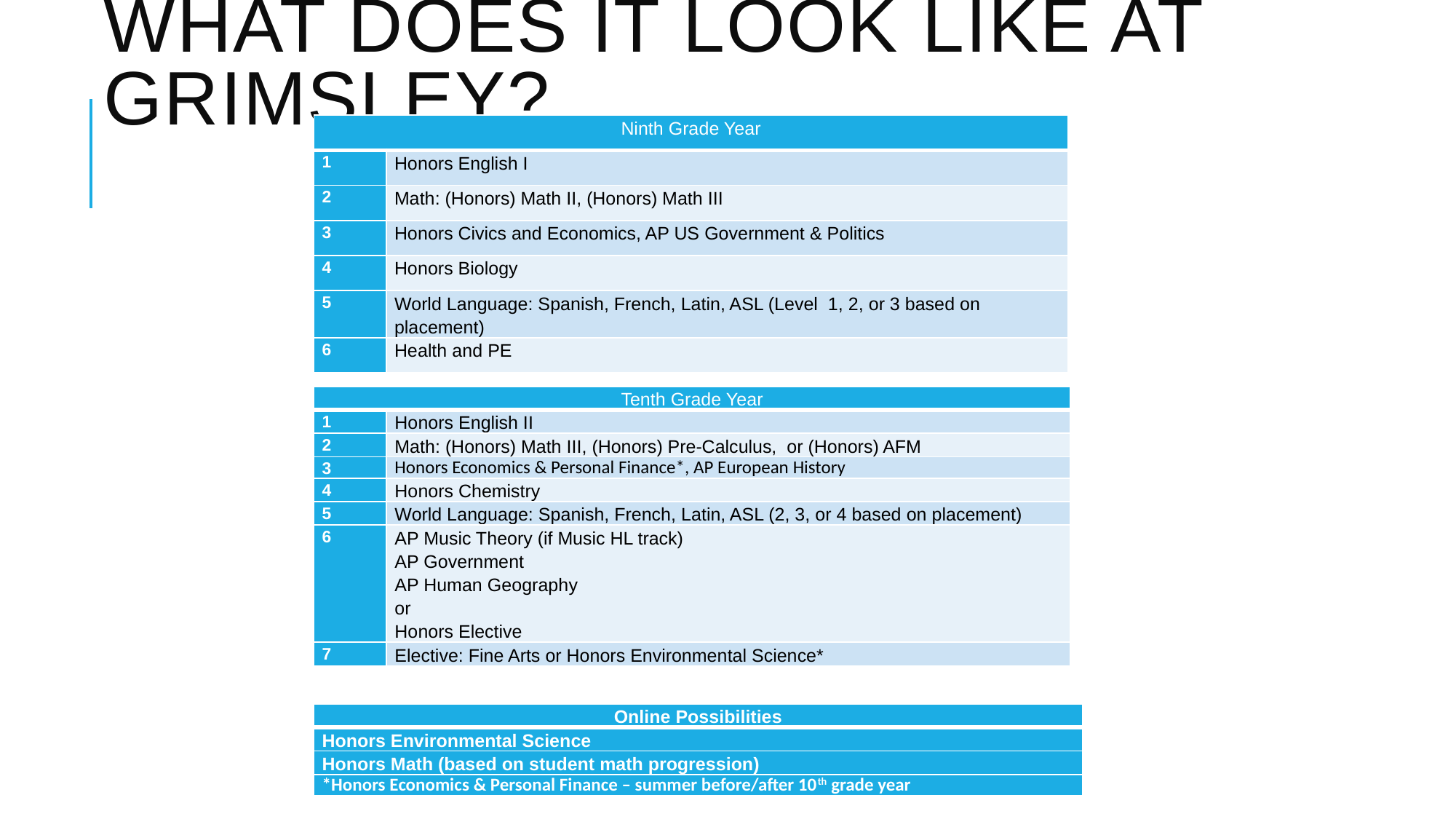

# What does it look like at Grimsley?
| Ninth Grade Year |  |
| --- | --- |
| 1 | Honors English I |
| 2 | Math: (Honors) Math II, (Honors) Math III |
| 3 | Honors Civics and Economics, AP US Government & Politics |
| 4 | Honors Biology |
| 5 | World Language: Spanish, French, Latin, ASL (Level  1, 2, or 3 based on placement) |
| 6 | Health and PE |

| Tenth Grade Year |  |
| --- | --- |
| 1 | Honors English II |
| 2 | Math: (Honors) Math III, (Honors) Pre-Calculus,  or (Honors) AFM |
| 3 | Honors Economics & Personal Finance\*, AP European History |
| 4 | Honors Chemistry |
| 5 | World Language: Spanish, French, Latin, ASL (2, 3, or 4 based on placement) |
| 6 | AP Music Theory (if Music HL track) AP Government AP Human Geography or Honors Elective |
| 7 | Elective: Fine Arts or Honors Environmental Science\* |
| Online Possibilities |
| --- |
| Honors Environmental Science |
| Honors Math (based on student math progression) |
| \*Honors Economics & Personal Finance – summer before/after 10th grade year |